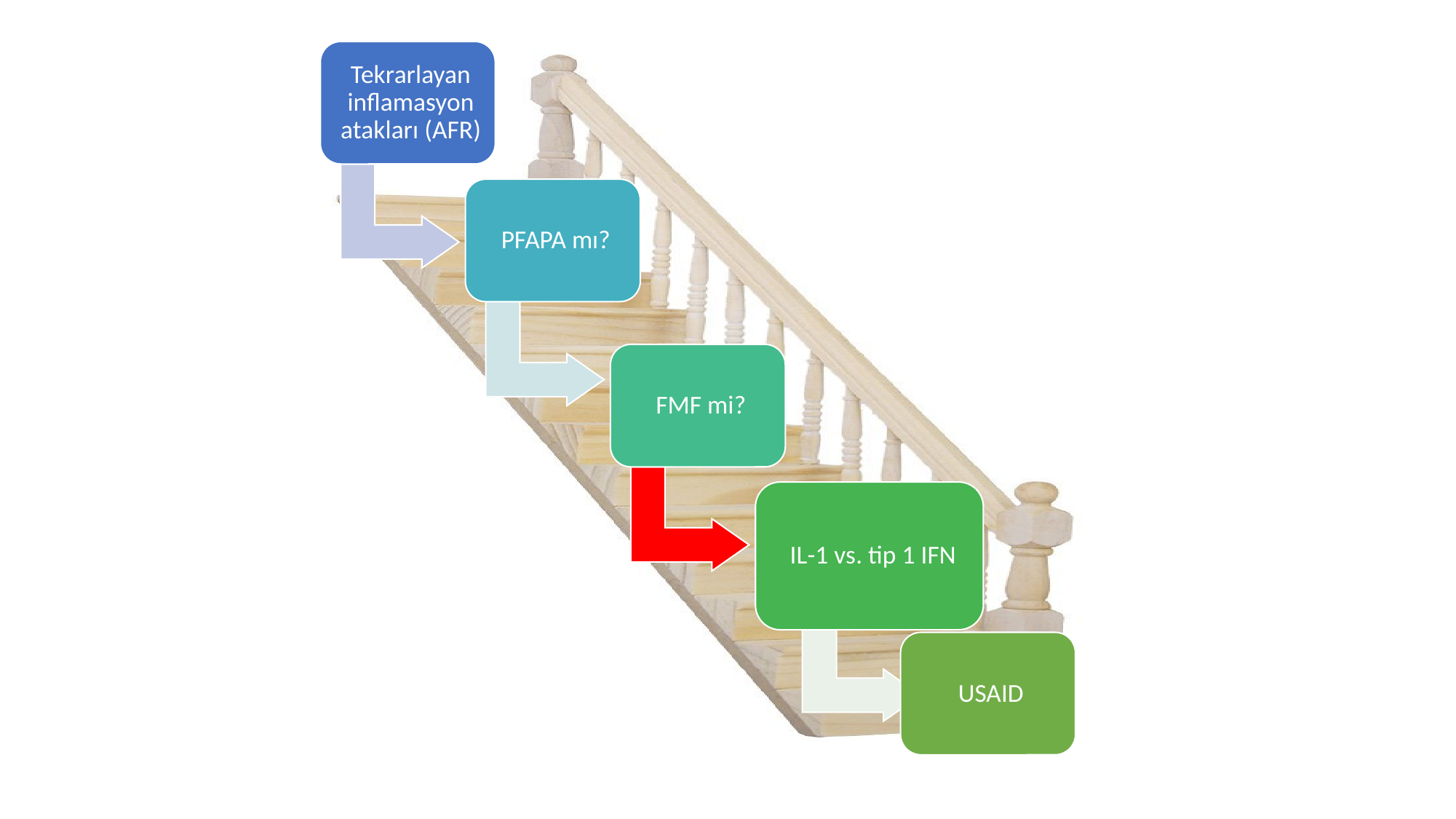

Tekrarlayan inflamasyon atakları (AFR)
PFAPA mı?
FMF mi?
IL-1 vs. tip 1 IFN
USAID